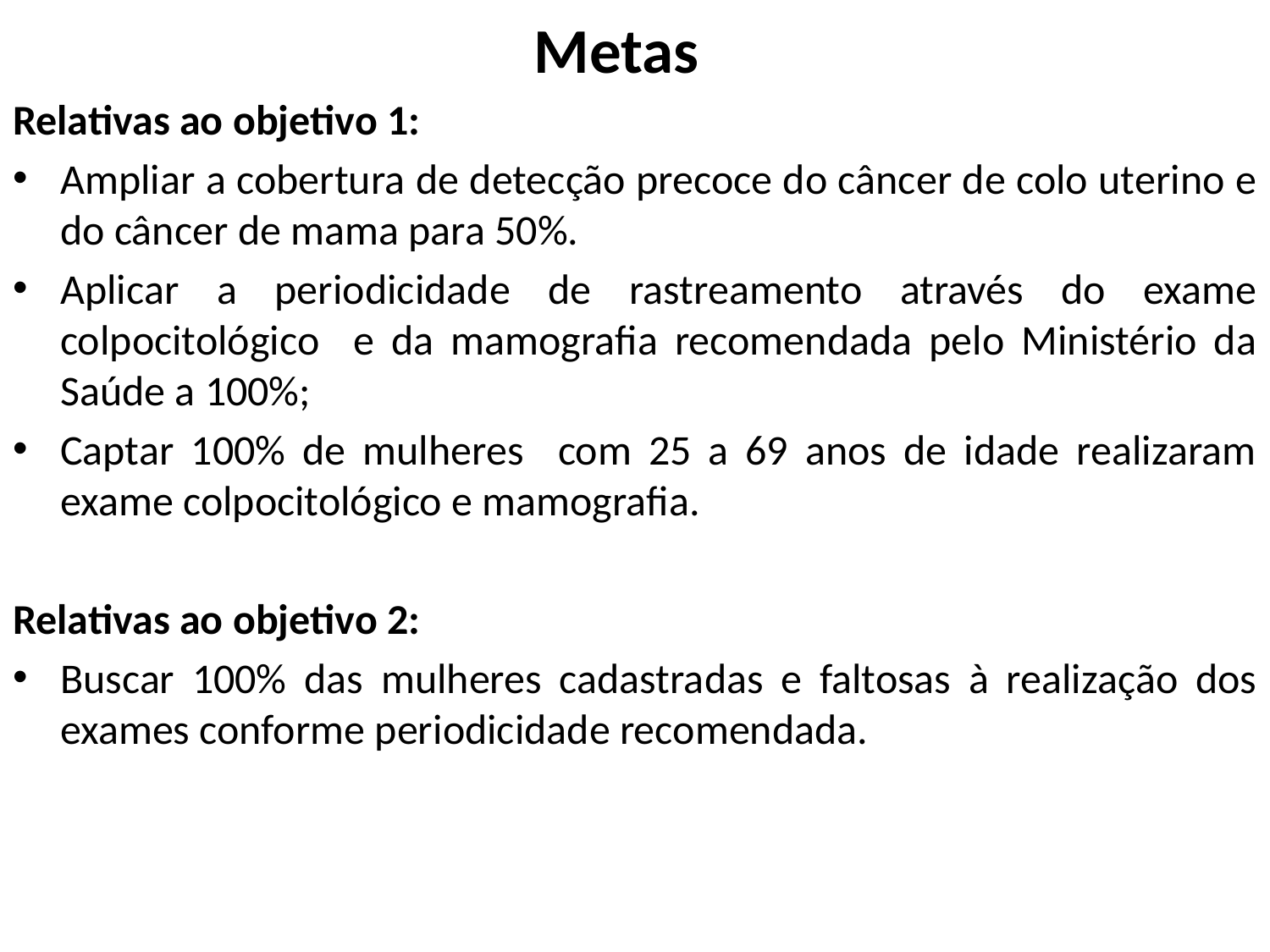

# Metas
Relativas ao objetivo 1:
Ampliar a cobertura de detecção precoce do câncer de colo uterino e do câncer de mama para 50%.
Aplicar a periodicidade de rastreamento através do exame colpocitológico  e da mamografia recomendada pelo Ministério da Saúde a 100%;
Captar 100% de mulheres  com 25 a 69 anos de idade realizaram exame colpocitológico e mamografia.

Relativas ao objetivo 2:
Buscar 100% das mulheres cadastradas e faltosas à realização dos exames conforme periodicidade recomendada.